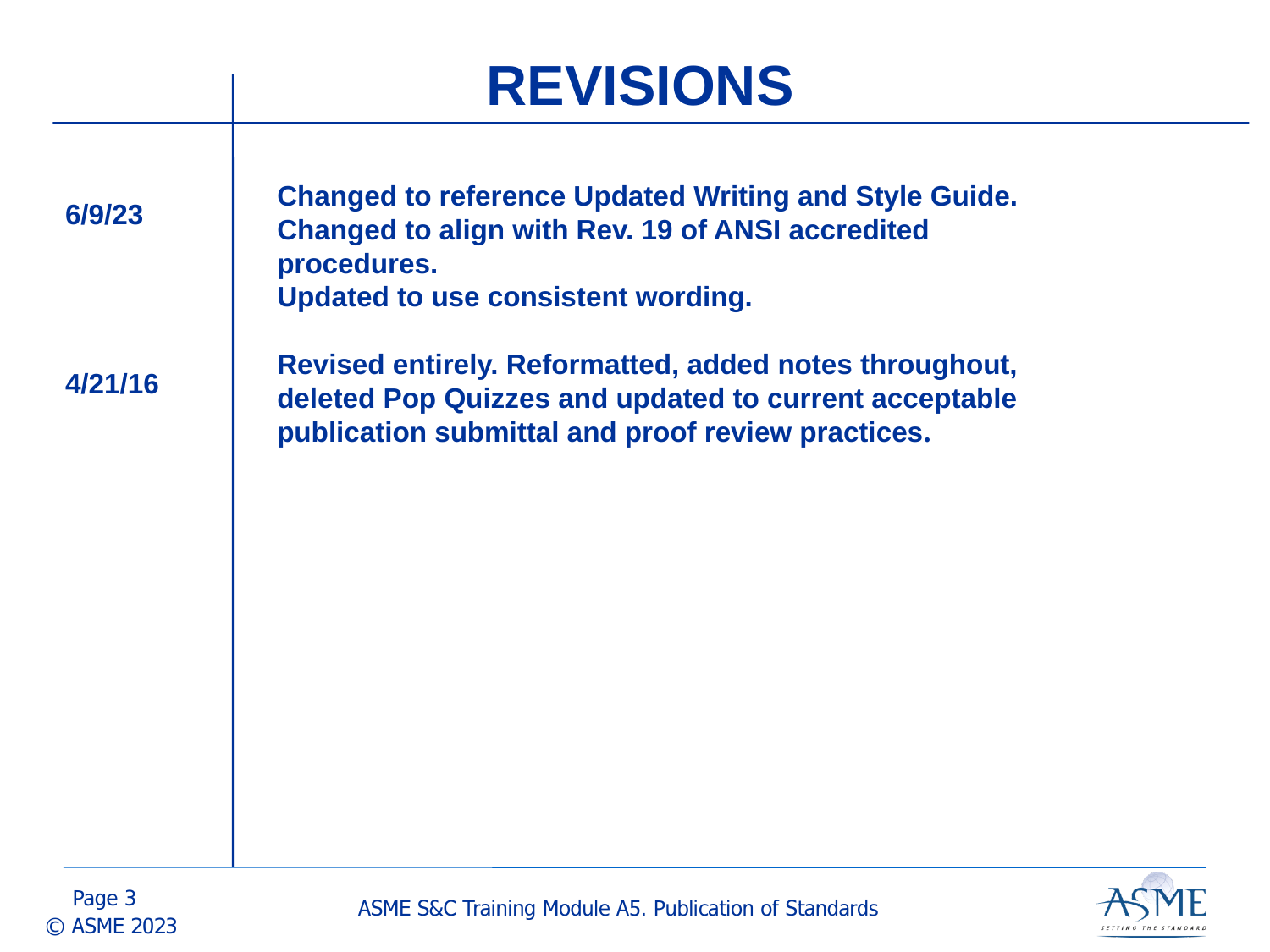

REVISIONS

6/9/23

4/21/16

Changed to reference Updated Writing and Style Guide.
Changed to align with Rev. 19 of ANSI accredited procedures.
Updated to use consistent wording.

Revised entirely. Reformatted, added notes throughout, deleted Pop Quizzes and updated to current acceptable publication submittal and proof review practices.

3

ASME S&C Training Module A5. Publication of Standards